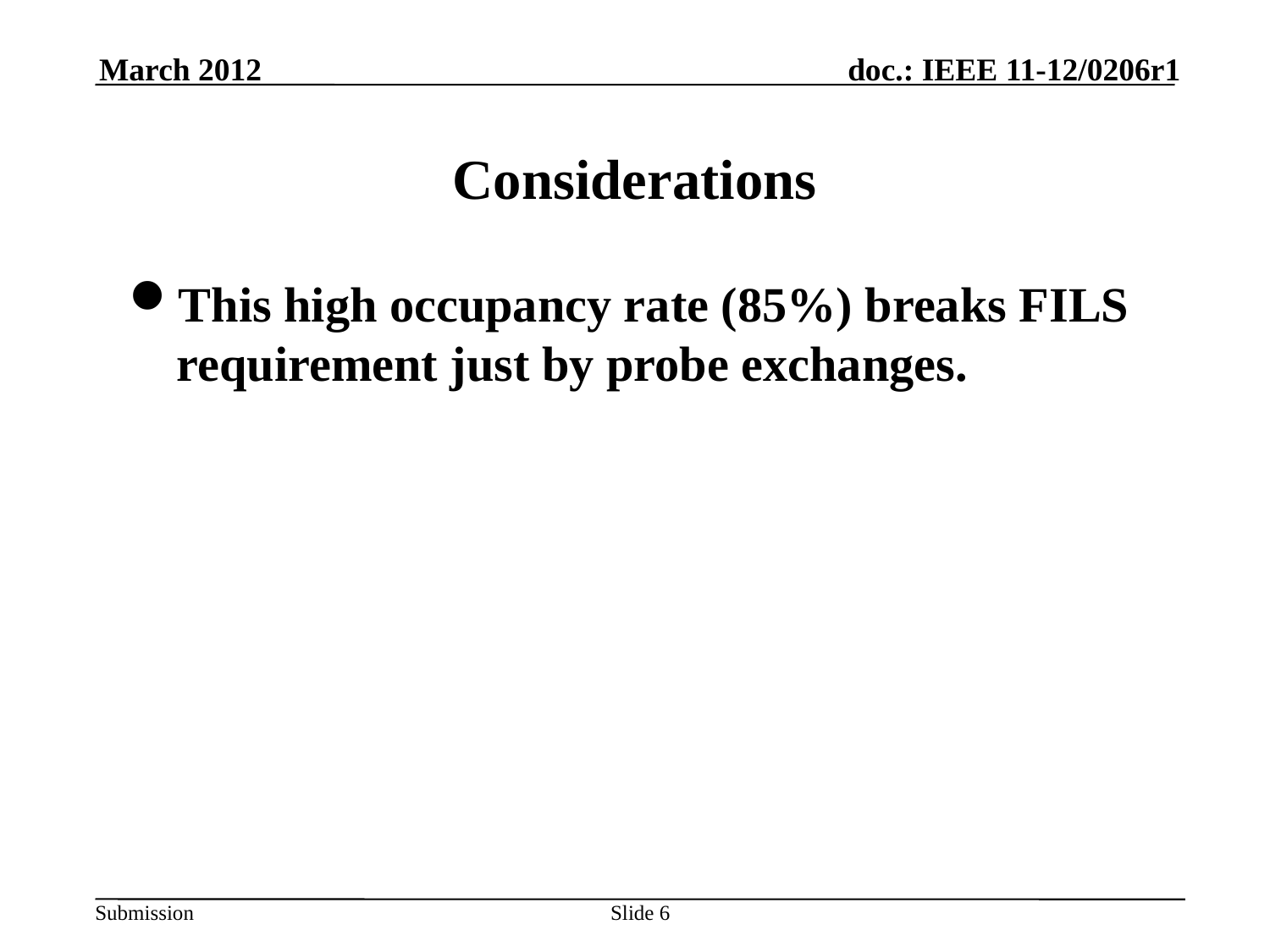

March 2012
# Considerations

This high occupancy rate (85%) breaks FILS requirement just by probe exchanges.
Slide 6